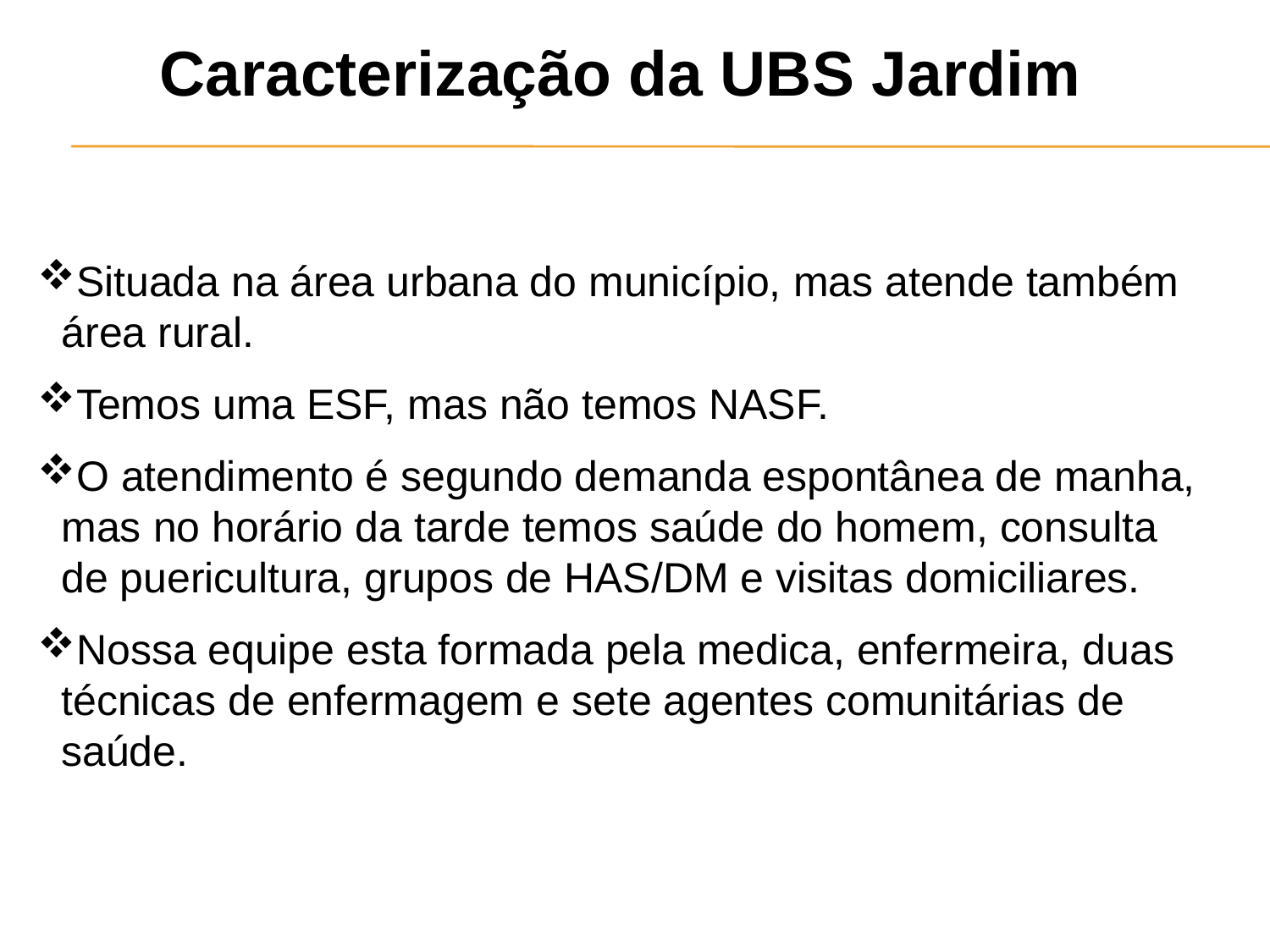

Caracterização da UBS Jardim

Situada na área urbana do município, mas atende também área rural.
Temos uma ESF, mas não temos NASF.
O atendimento é segundo demanda espontânea de manha, mas no horário da tarde temos saúde do homem, consulta de puericultura, grupos de HAS/DM e visitas domiciliares.
Nossa equipe esta formada pela medica, enfermeira, duas técnicas de enfermagem e sete agentes comunitárias de saúde.